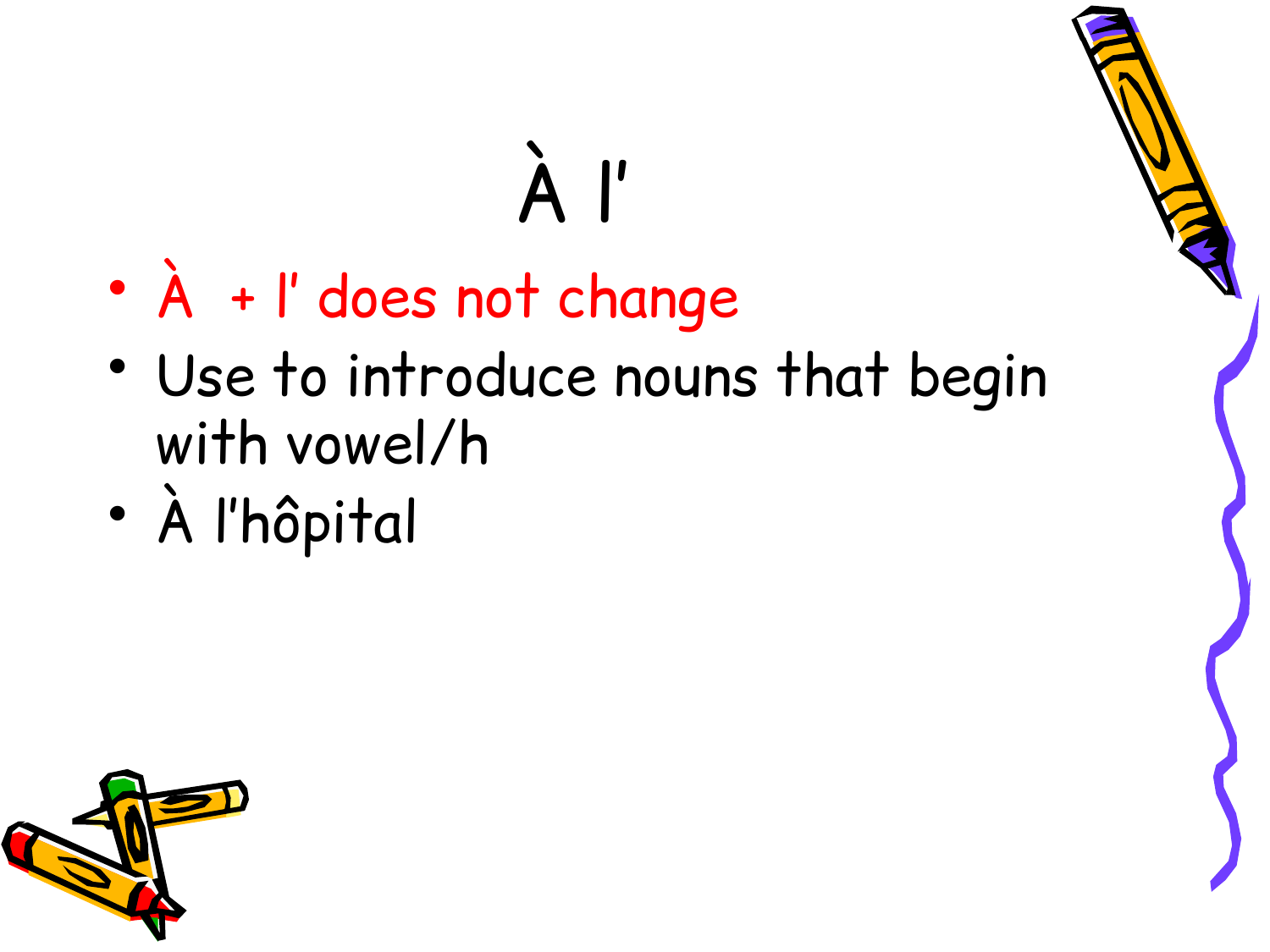

# À l’
À  + l’ does not change
Use to introduce nouns that begin with vowel/h
À l’hôpital